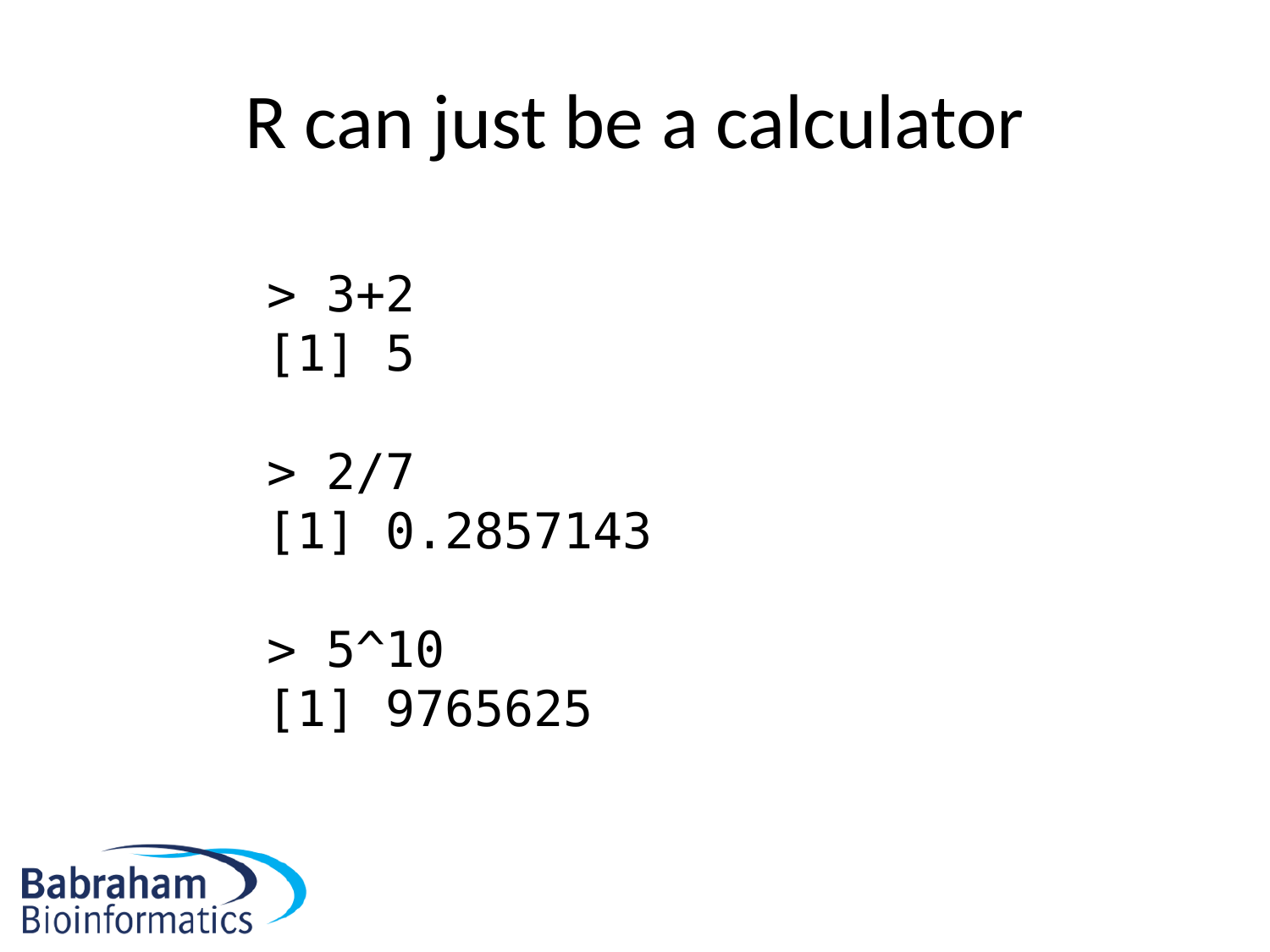

# R can just be a calculator
> 3+2
[1] 5

> 2/7
[1] 0.2857143

> 5^10
[1] 9765625